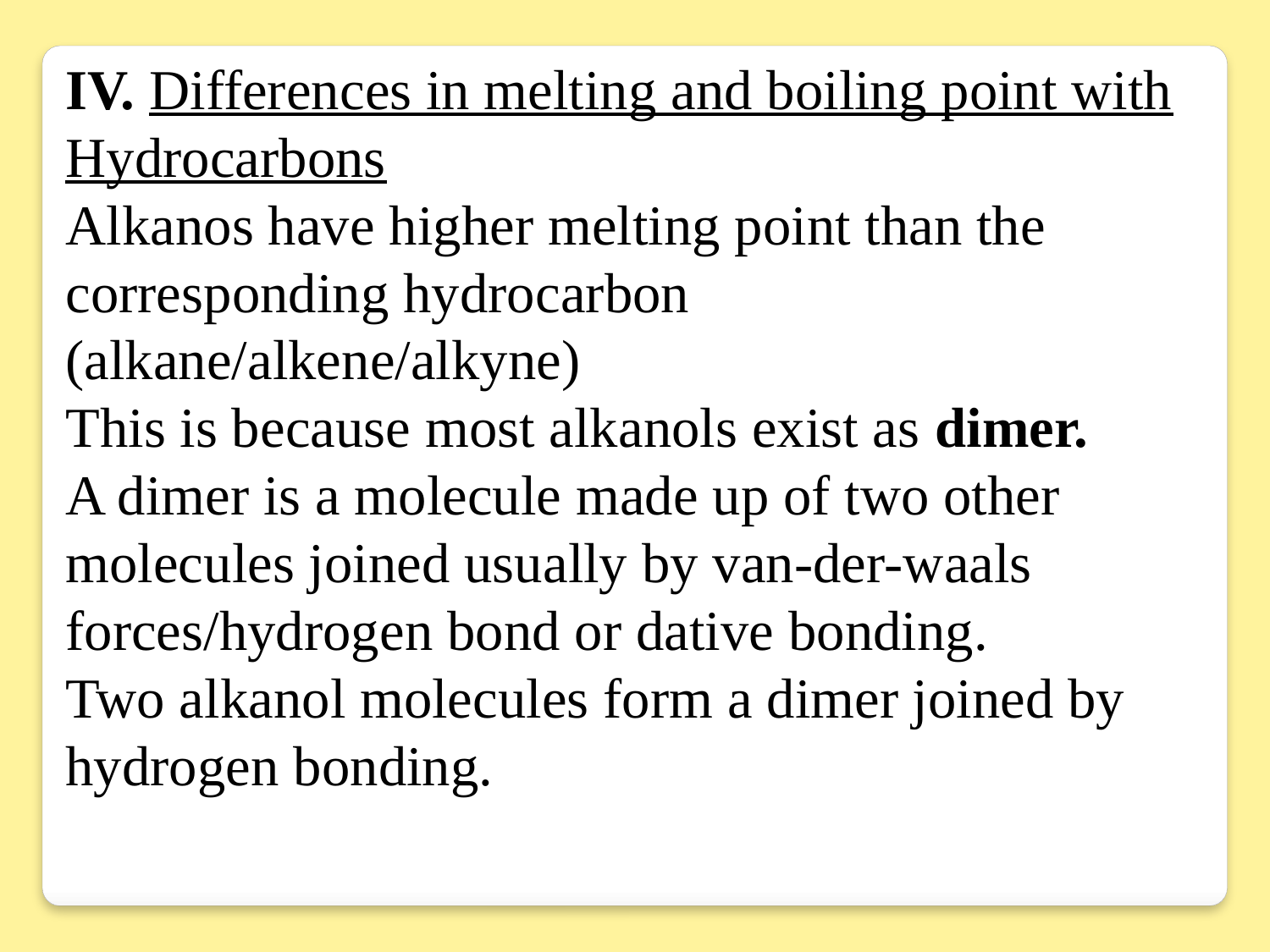

IV. Differences in melting and boiling point with Hydrocarbons
Alkanos have higher melting point than the corresponding hydrocarbon (alkane/alkene/alkyne)
This is because most alkanols exist as dimer.
A dimer is a molecule made up of two other molecules joined usually by van-der-waals forces/hydrogen bond or dative bonding.
Two alkanol molecules form a dimer joined by hydrogen bonding.